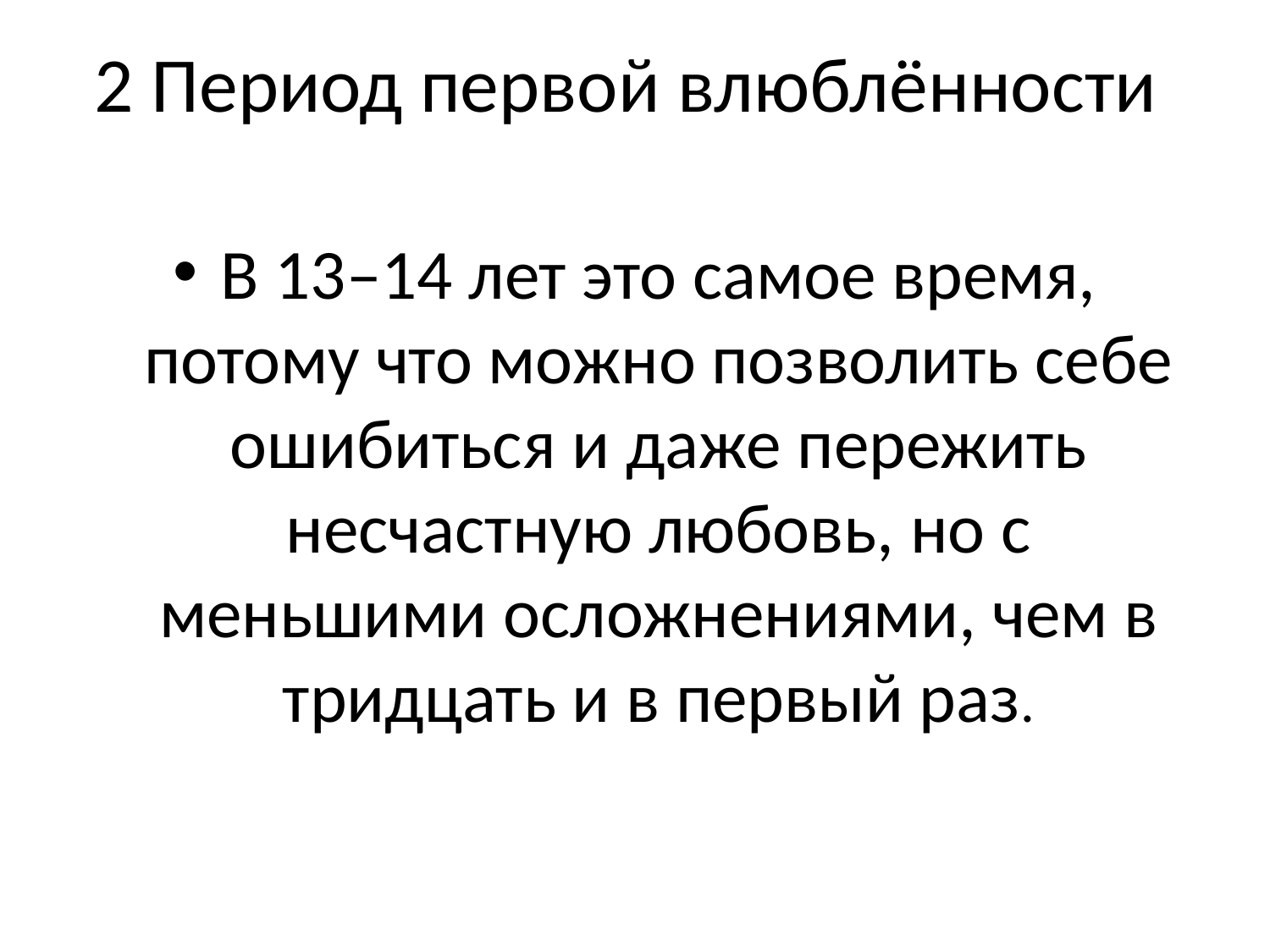

# 2 Период первой влюблённости
В 13–14 лет это самое время, потому что можно позволить себе ошибиться и даже пережить несчастную любовь, но с меньшими осложнениями, чем в тридцать и в первый раз.